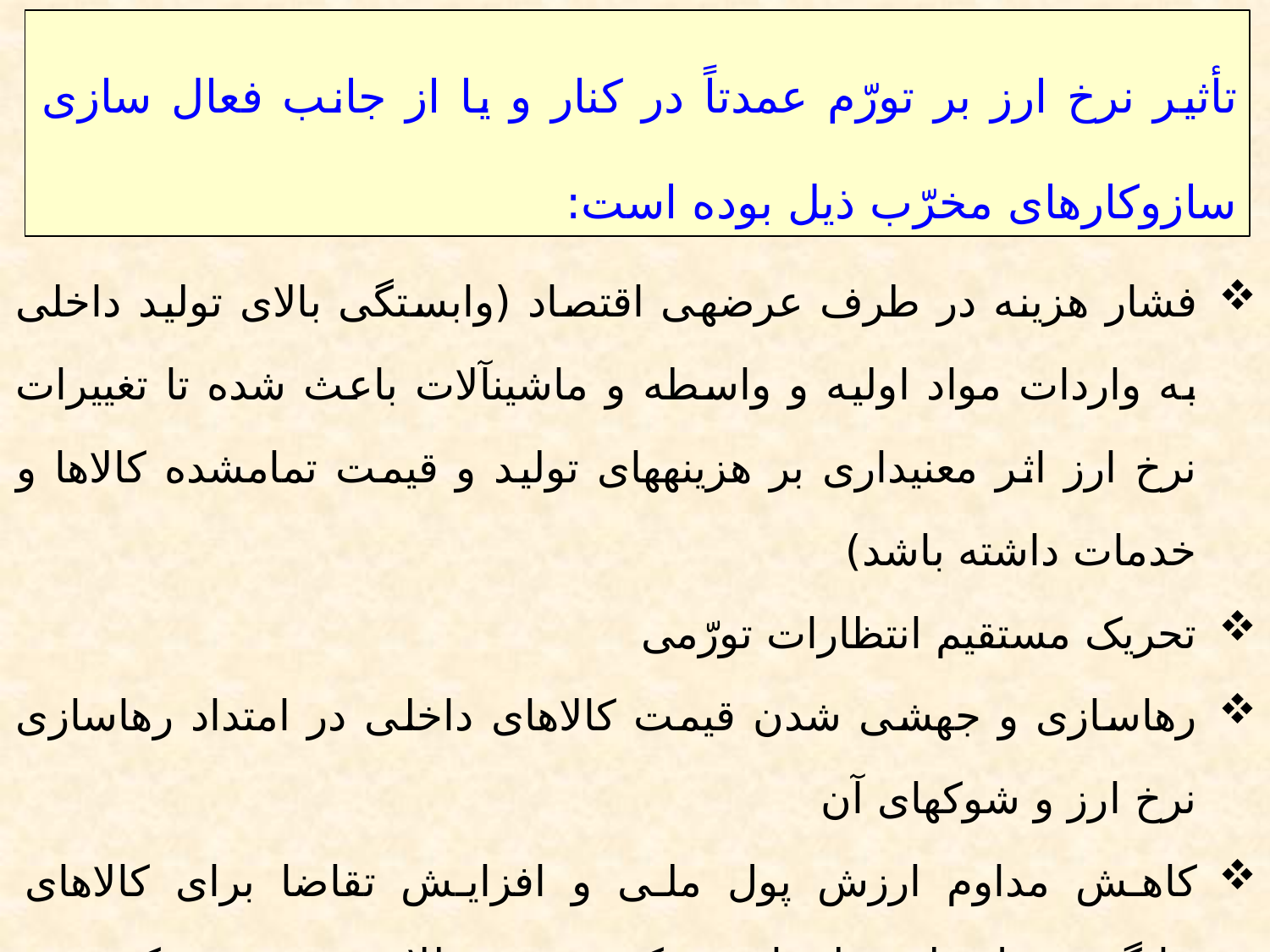

تأثیر نرخ ارز بر تورّم عمدتاً‌ در کنار و یا از جانب فعال سازی سازوکارهای مخرّب ذیل بوده است:
فشار هزینه در طرف عرضه­ی اقتصاد (وابستگی بالای تولید داخلی به واردات مواد اولیه و واسطه و ماشین­آلات باعث شده تا تغییرات نرخ ارز اثر معنی­داری بر هزینه­های تولید و قیمت تمام­شده کالاها و خدمات داشته باشد)
تحریک مستقیم انتظارات تورّمی
رهاسازی و جهشی شدن قیمت­ کالاهای داخلی در امتداد رهاسازی نرخ ارز و شوک­های آن
کاهش مداوم ارزش پول ملی و افزایش تقاضا برای کالاهای جایگزین پول ملی نظیر ارز، سکه، شمش طلا، خودرو و مسکن